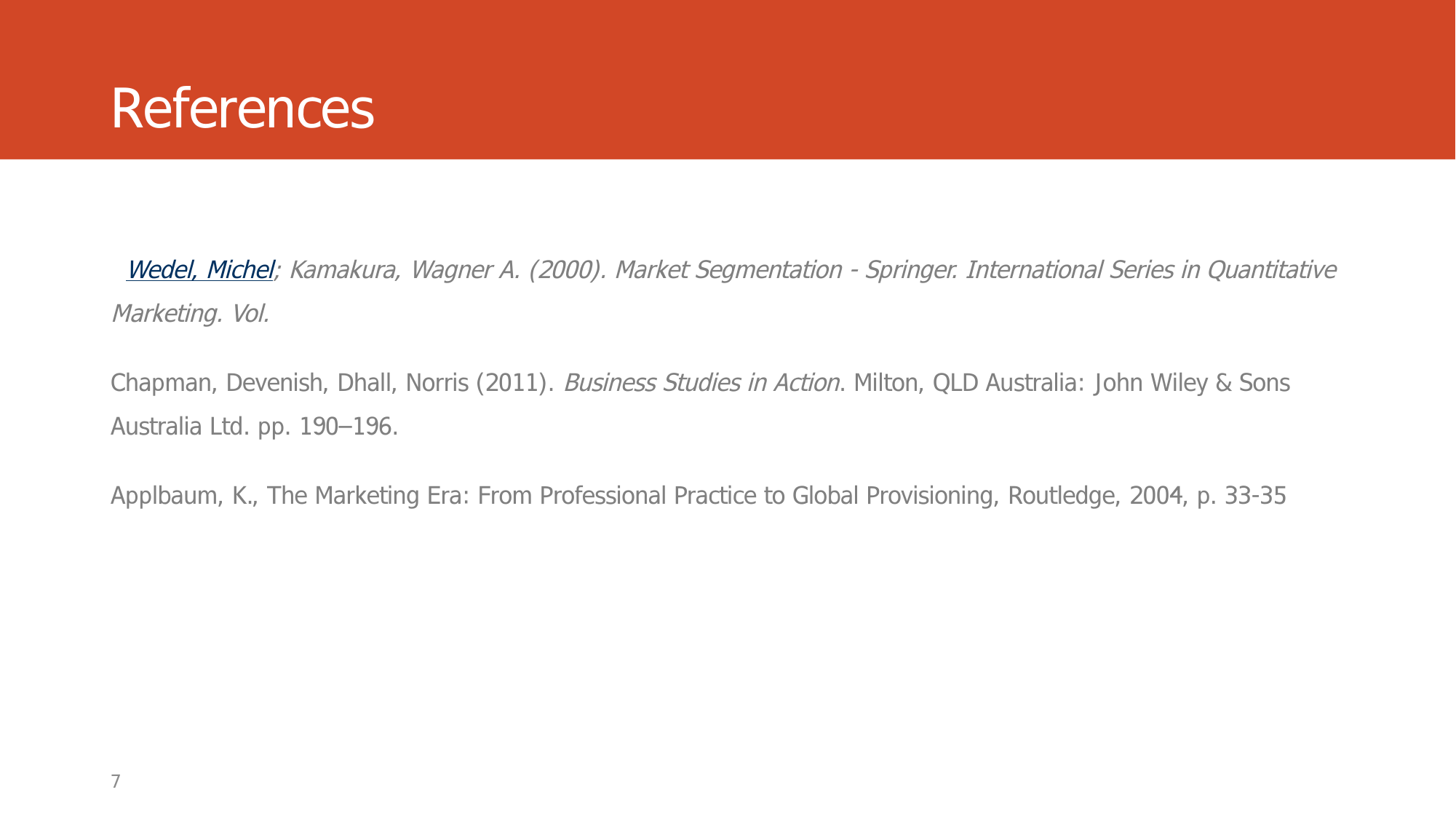

# References
  Wedel, Michel; Kamakura, Wagner A. (2000). Market Segmentation - Springer. International Series in Quantitative Marketing. Vol.
Chapman, Devenish, Dhall, Norris (2011). Business Studies in Action. Milton, QLD Australia: John Wiley & Sons Australia Ltd. pp. 190–196.
Applbaum, K., The Marketing Era: From Professional Practice to Global Provisioning, Routledge, 2004, p. 33-35

7